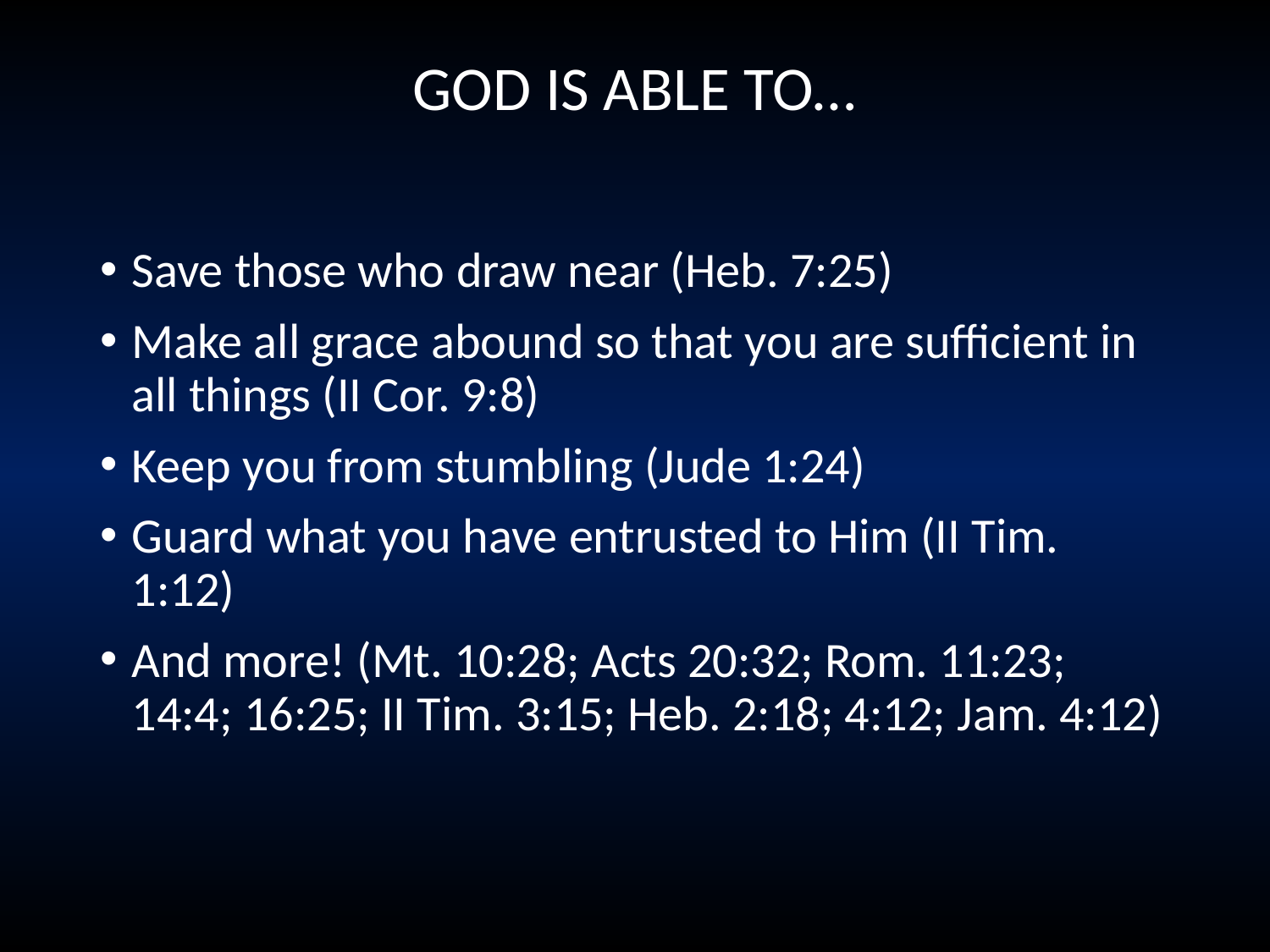

# GOD IS ABLE TO…
Save those who draw near (Heb. 7:25)
Make all grace abound so that you are sufficient in all things (II Cor. 9:8)
Keep you from stumbling (Jude 1:24)
Guard what you have entrusted to Him (II Tim. 1:12)
And more! (Mt. 10:28; Acts 20:32; Rom. 11:23; 14:4; 16:25; II Tim. 3:15; Heb. 2:18; 4:12; Jam. 4:12)